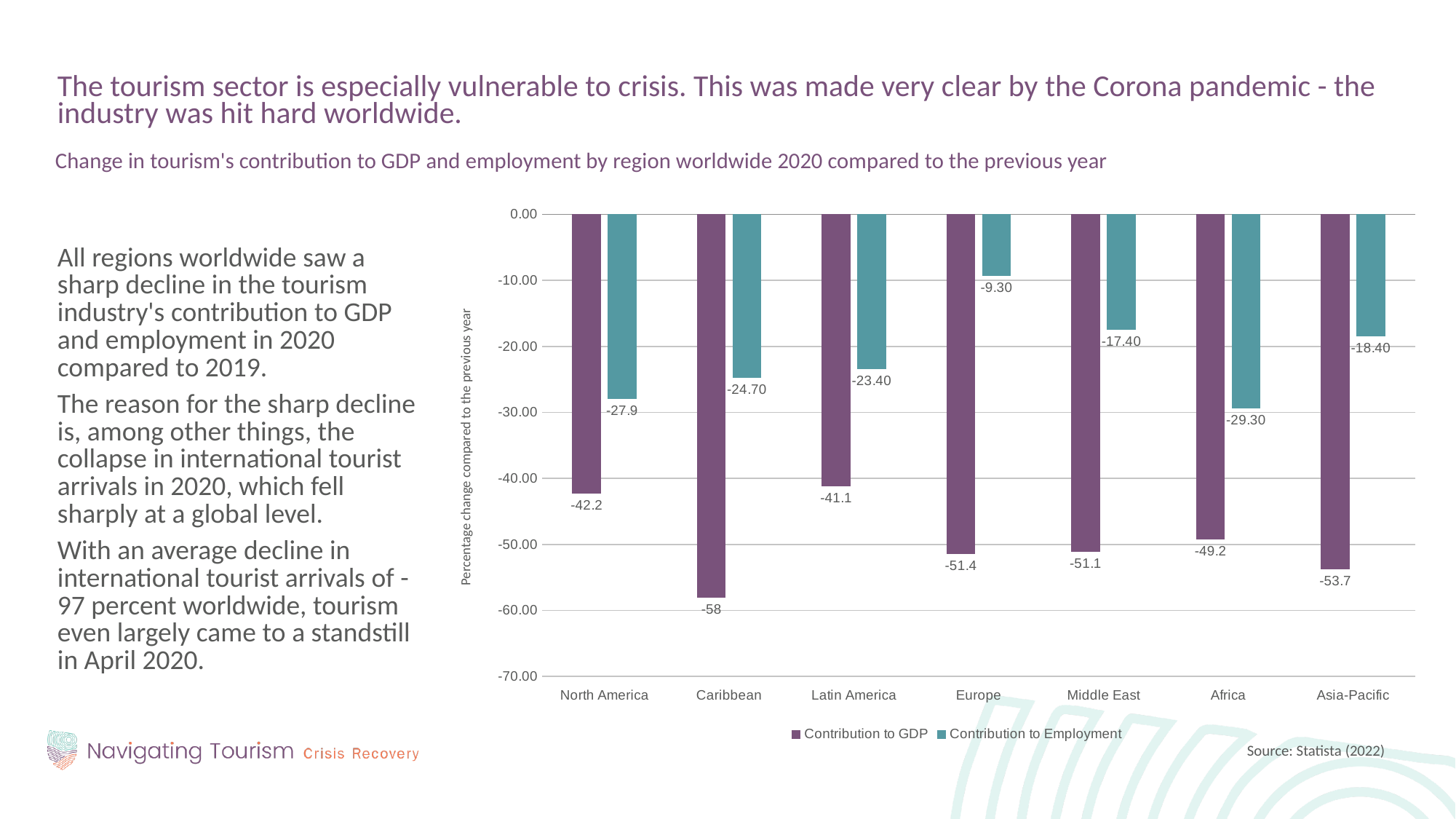

The tourism sector is especially vulnerable to crisis. This was made very clear by the Corona pandemic - the industry was hit hard worldwide.
Change in tourism's contribution to GDP and employment by region worldwide 2020 compared to the previous year

### Chart

| Category | Contribution to GDP | Contribution to Employment |
|---|---|---|
| North America | -42.2 | -27.9 |
| Caribbean | -58.0 | -24.7 |
| Latin America | -41.1 | -23.4 |
| Europe | -51.4 | -9.3 |
| Middle East | -51.1 | -17.4 |
| Africa | -49.2 | -29.3 |
| Asia-Pacific | -53.7 | -18.4 |
All regions worldwide saw a sharp decline in the tourism industry's contribution to GDP and employment in 2020 compared to 2019.
The reason for the sharp decline is, among other things, the collapse in international tourist arrivals in 2020, which fell sharply at a global level.
With an average decline in international tourist arrivals of -97 percent worldwide, tourism even largely came to a standstill in April 2020.
Percentage change compared to the previous year
Source: Statista (2022)